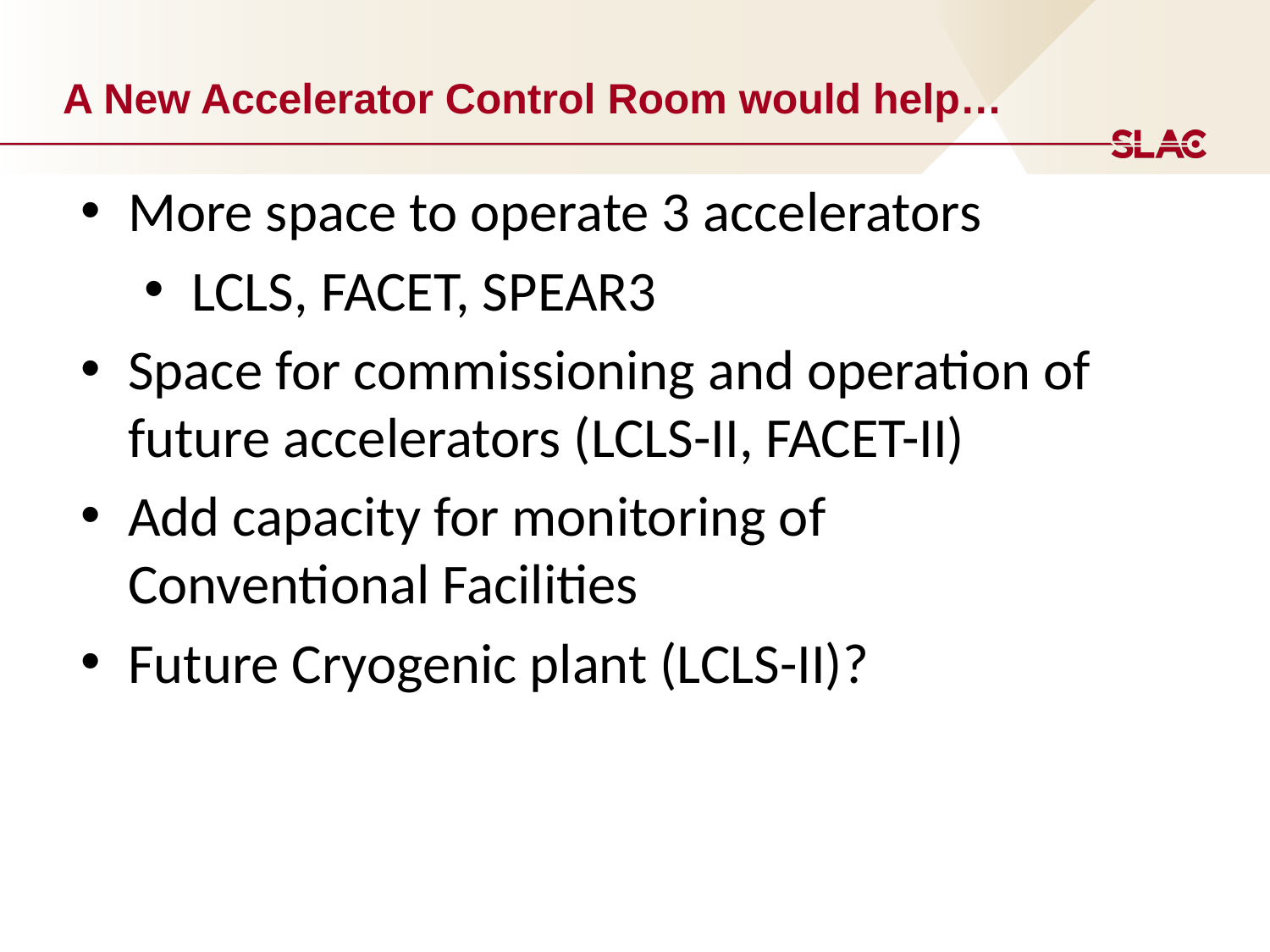

# A New Accelerator Control Room would help…
More space to operate 3 accelerators
LCLS, FACET, SPEAR3
Space for commissioning and operation of future accelerators (LCLS-II, FACET-II)
Add capacity for monitoring of Conventional Facilities
Future Cryogenic plant (LCLS-II)?